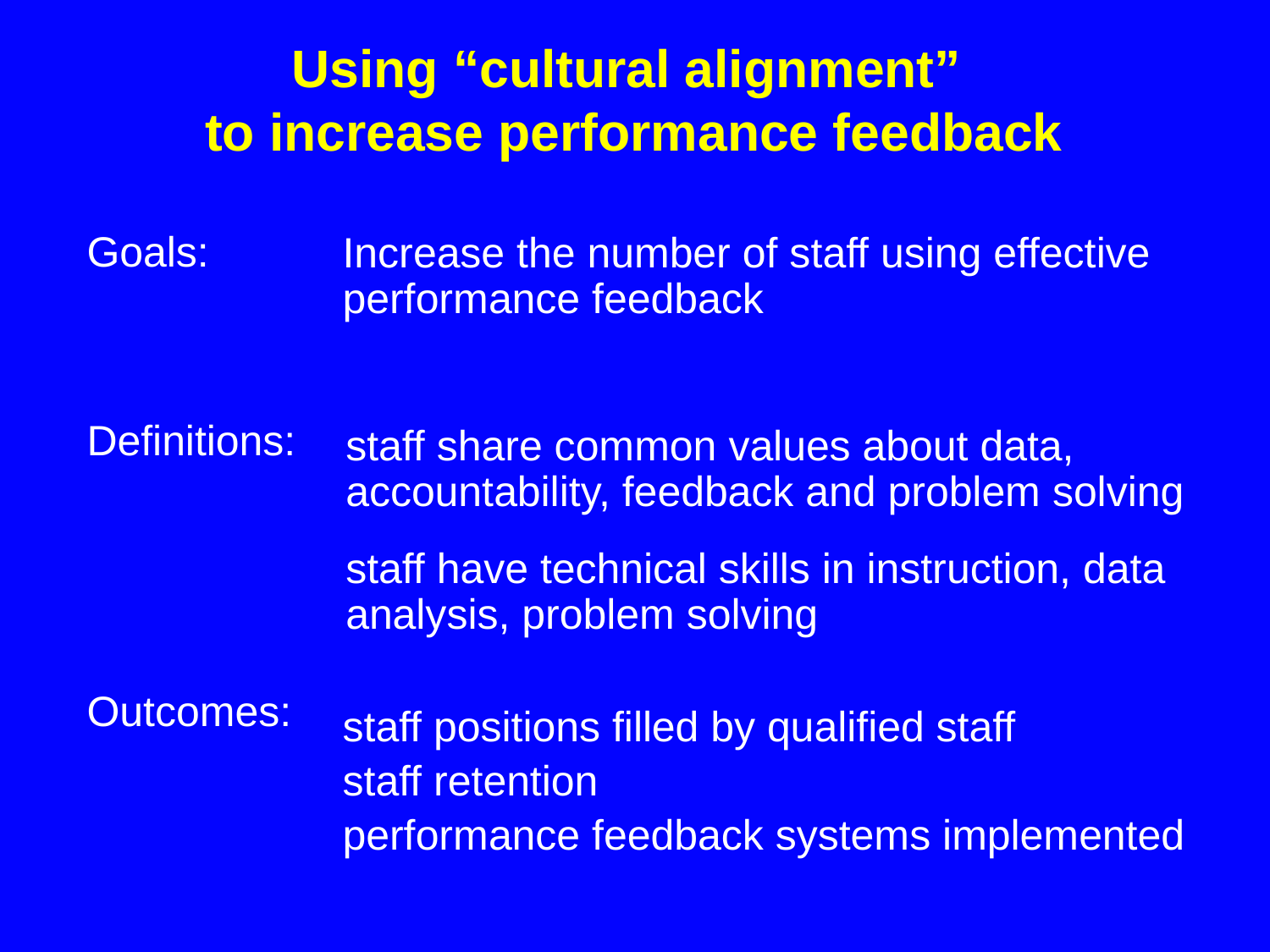

# Using “cultural alignment” to increase performance feedback
Goals:

Definitions:

Outcomes:
Increase the number of staff using effective performance feedback

staff share common values about data, accountability, feedback and problem solving

staff have technical skills in instruction, data analysis, problem solving
staff positions filled by qualified staff
staff retention
performance feedback systems implemented